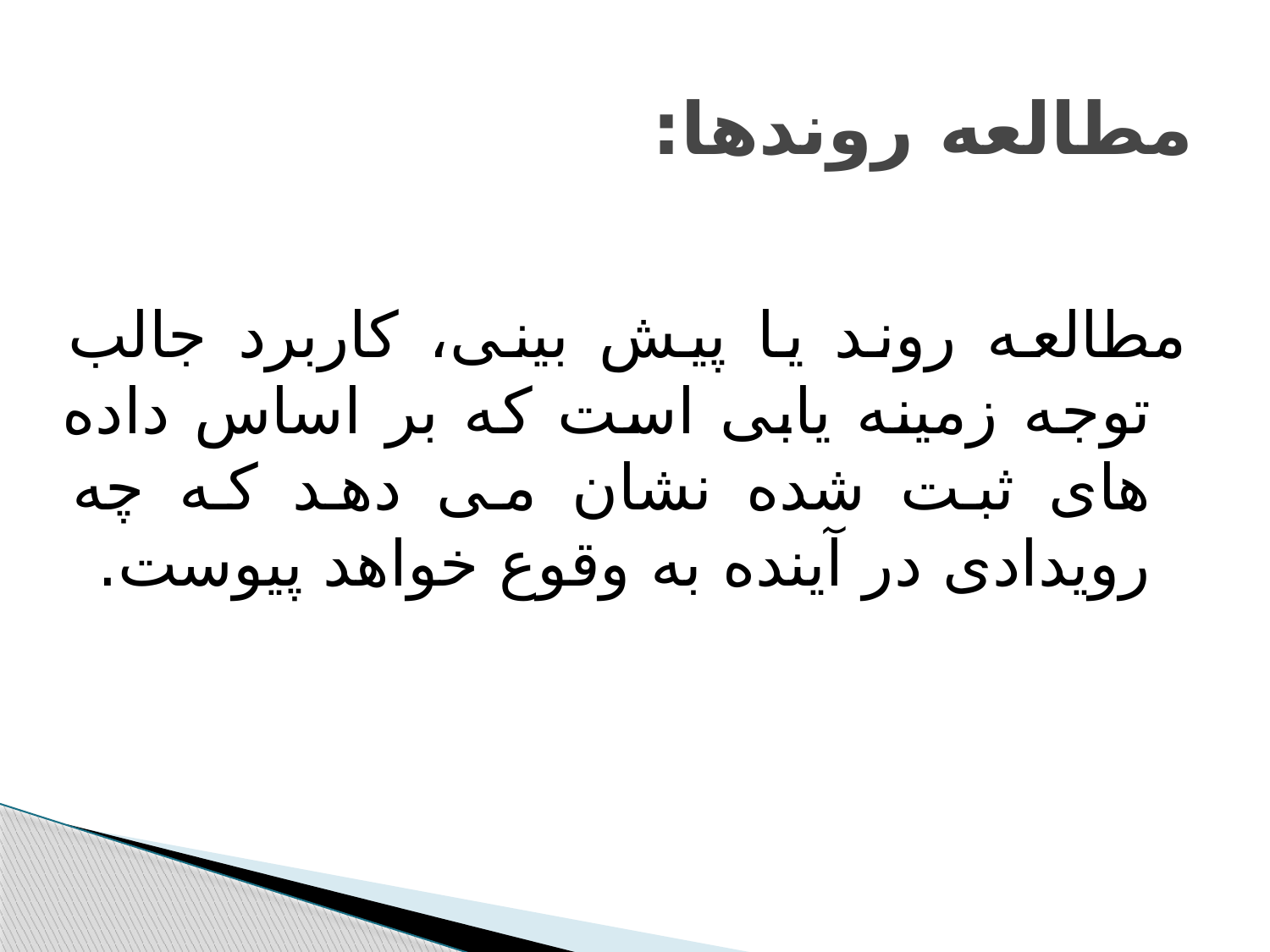

مطالعه روندها:

مطالعه روند یا پیش بینی، کاربرد جالب توجه زمینه یابی است که بر اساس داده های ثبت شده نشان می دهد که چه رویدادی در آینده به وقوع خواهد پیوست.